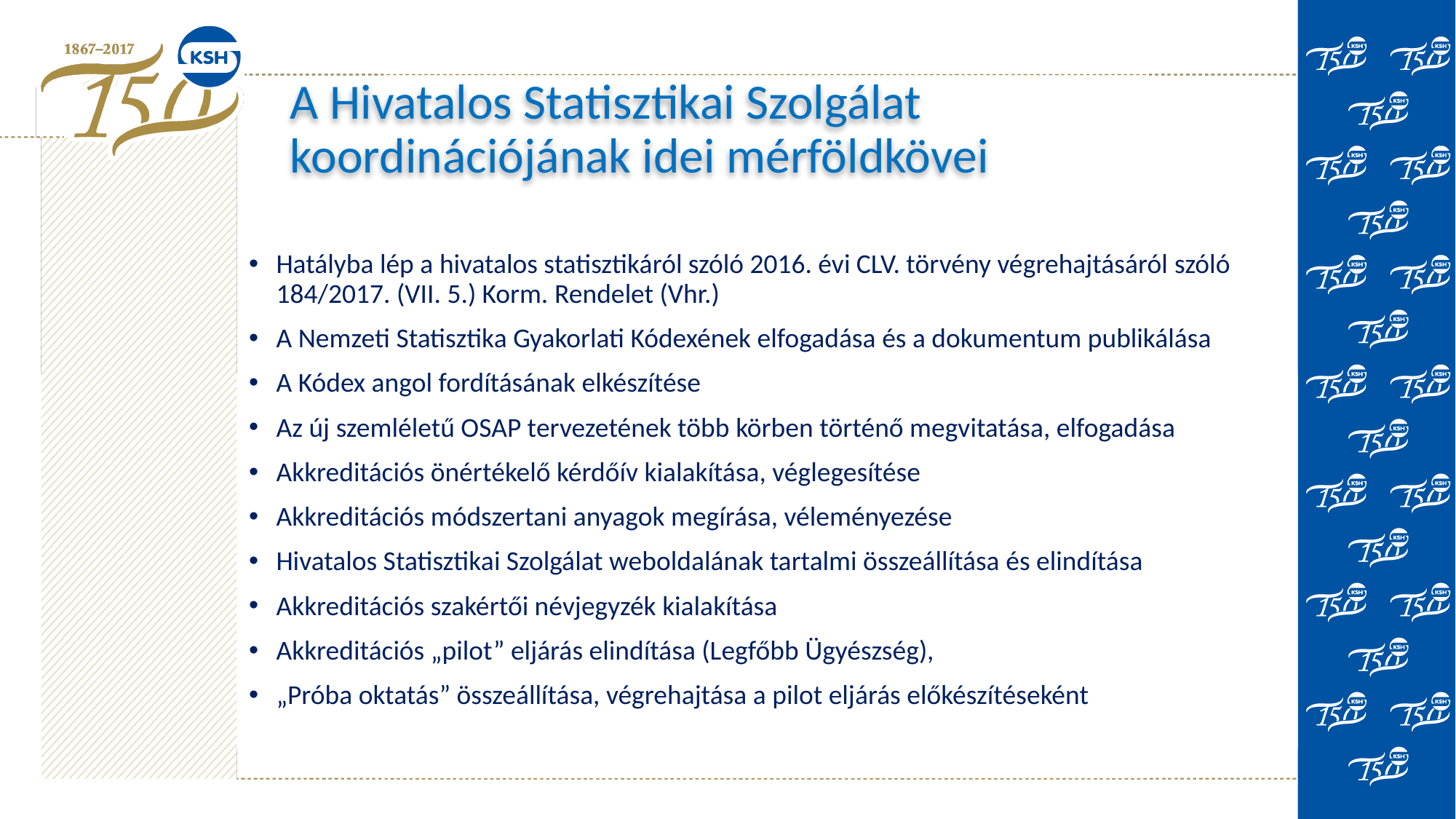

# A Hivatalos Statisztikai Szolgálat koordinációjának idei mérföldkövei
Hatályba lép a hivatalos statisztikáról szóló 2016. évi CLV. törvény végrehajtásáról szóló 184/2017. (VII. 5.) Korm. Rendelet (Vhr.)
A Nemzeti Statisztika Gyakorlati Kódexének elfogadása és a dokumentum publikálása
A Kódex angol fordításának elkészítése
Az új szemléletű OSAP tervezetének több körben történő megvitatása, elfogadása
Akkreditációs önértékelő kérdőív kialakítása, véglegesítése
Akkreditációs módszertani anyagok megírása, véleményezése
Hivatalos Statisztikai Szolgálat weboldalának tartalmi összeállítása és elindítása
Akkreditációs szakértői névjegyzék kialakítása
Akkreditációs „pilot” eljárás elindítása (Legfőbb Ügyészség),
„Próba oktatás” összeállítása, végrehajtása a pilot eljárás előkészítéseként